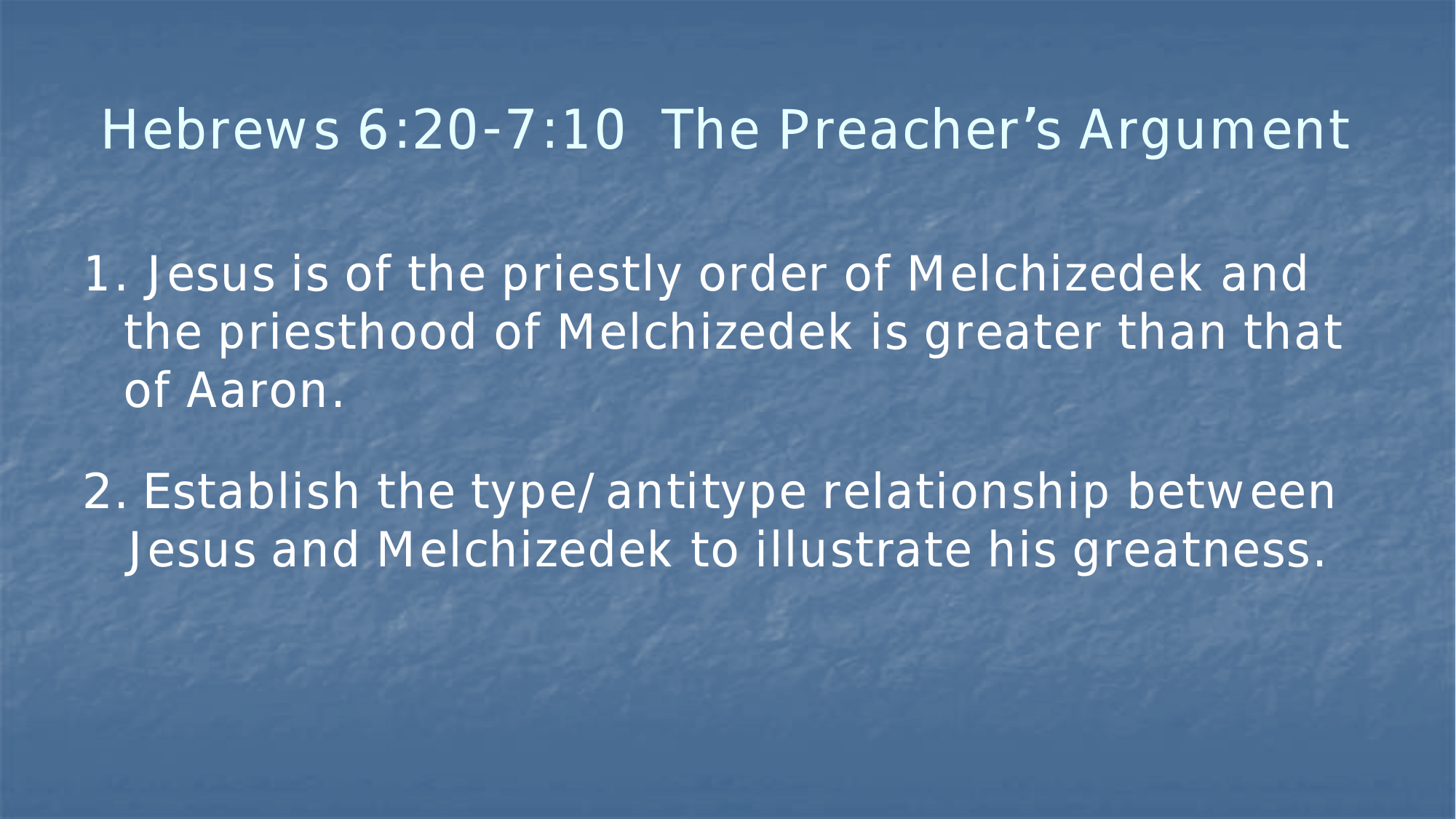

# Hebrews 6:20-7:10  The Preacher’s Argument
1. Jesus is of the priestly order of Melchizedek and the priesthood of Melchizedek is greater than that of Aaron.

2. Establish the type/antitype relationship between Jesus and Melchizedek to illustrate his greatness.